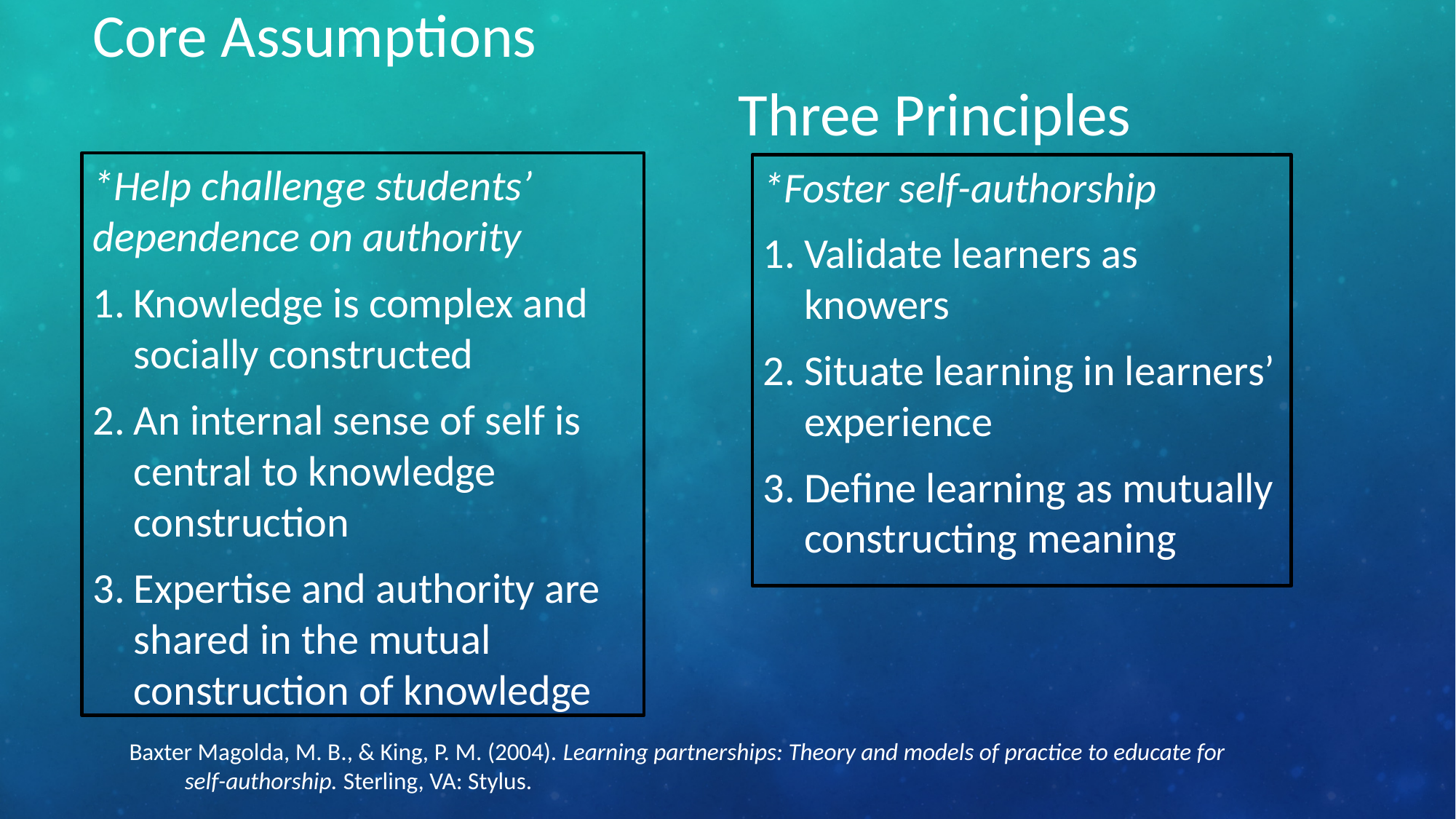

Core Assumptions
Three Principles
*Help challenge students’ dependence on authority
Knowledge is complex and socially constructed
An internal sense of self is central to knowledge construction
Expertise and authority are shared in the mutual construction of knowledge
*Foster self-authorship
Validate learners as knowers
Situate learning in learners’ experience
Define learning as mutually constructing meaning
Baxter Magolda, M. B., & King, P. M. (2004). Learning partnerships: Theory and models of practice to educate for self-authorship. Sterling, VA: Stylus.